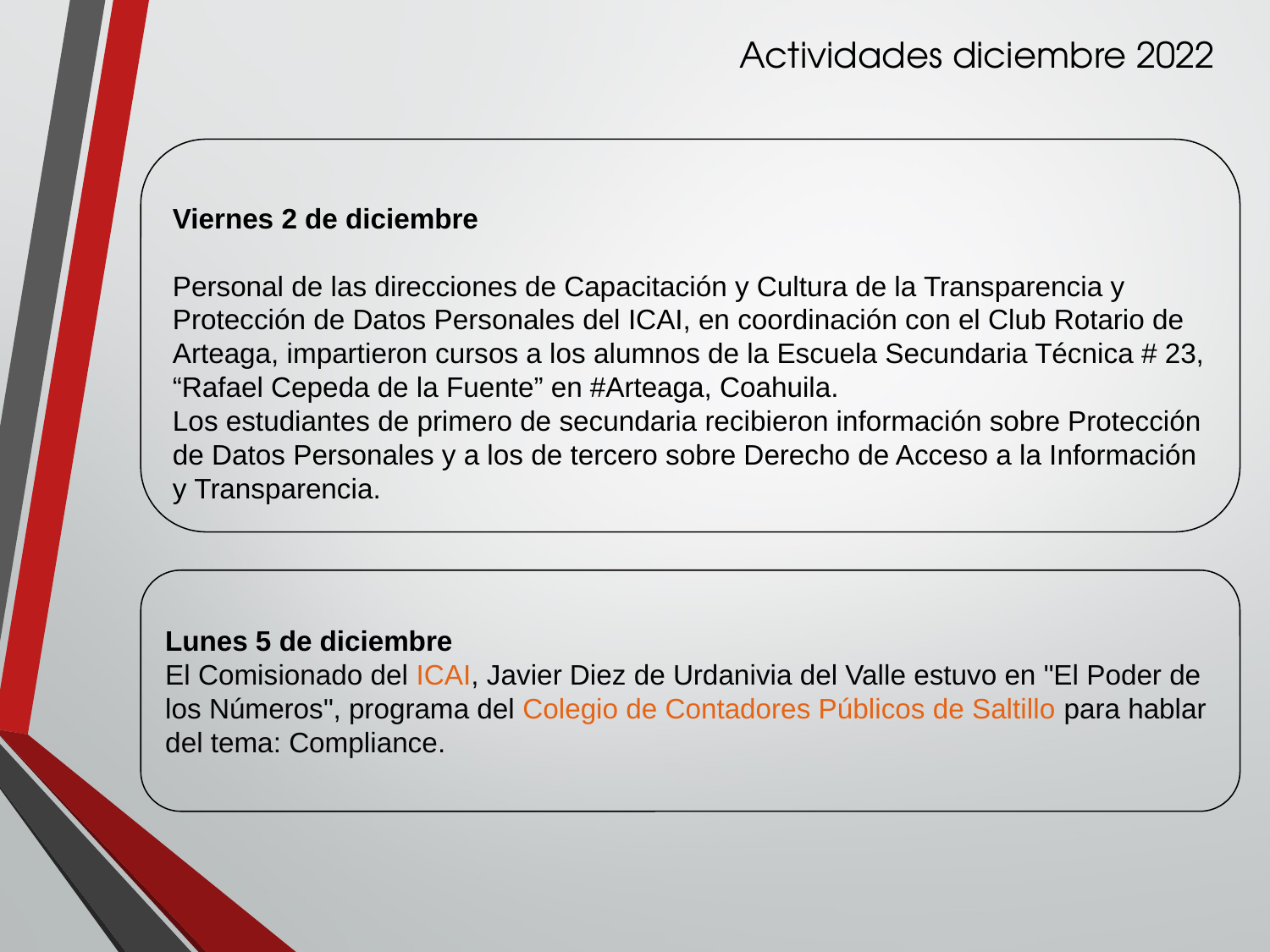

Actividades diciembre 2022

Viernes 2 de diciembre

Personal de las direcciones de Capacitación y Cultura de la Transparencia y Protección de Datos Personales del ICAI, en coordinación con el Club Rotario de Arteaga, impartieron cursos a los alumnos de la Escuela Secundaria Técnica # 23, “Rafael Cepeda de la Fuente” en #Arteaga, Coahuila.
Los estudiantes de primero de secundaria recibieron información sobre Protección de Datos Personales y a los de tercero sobre Derecho de Acceso a la Información y Transparencia.
Lunes 5 de diciembre
El Comisionado del ICAI, Javier Diez de Urdanivia del Valle estuvo en "El Poder de los Números", programa del Colegio de Contadores Públicos de Saltillo para hablar del tema: Compliance.